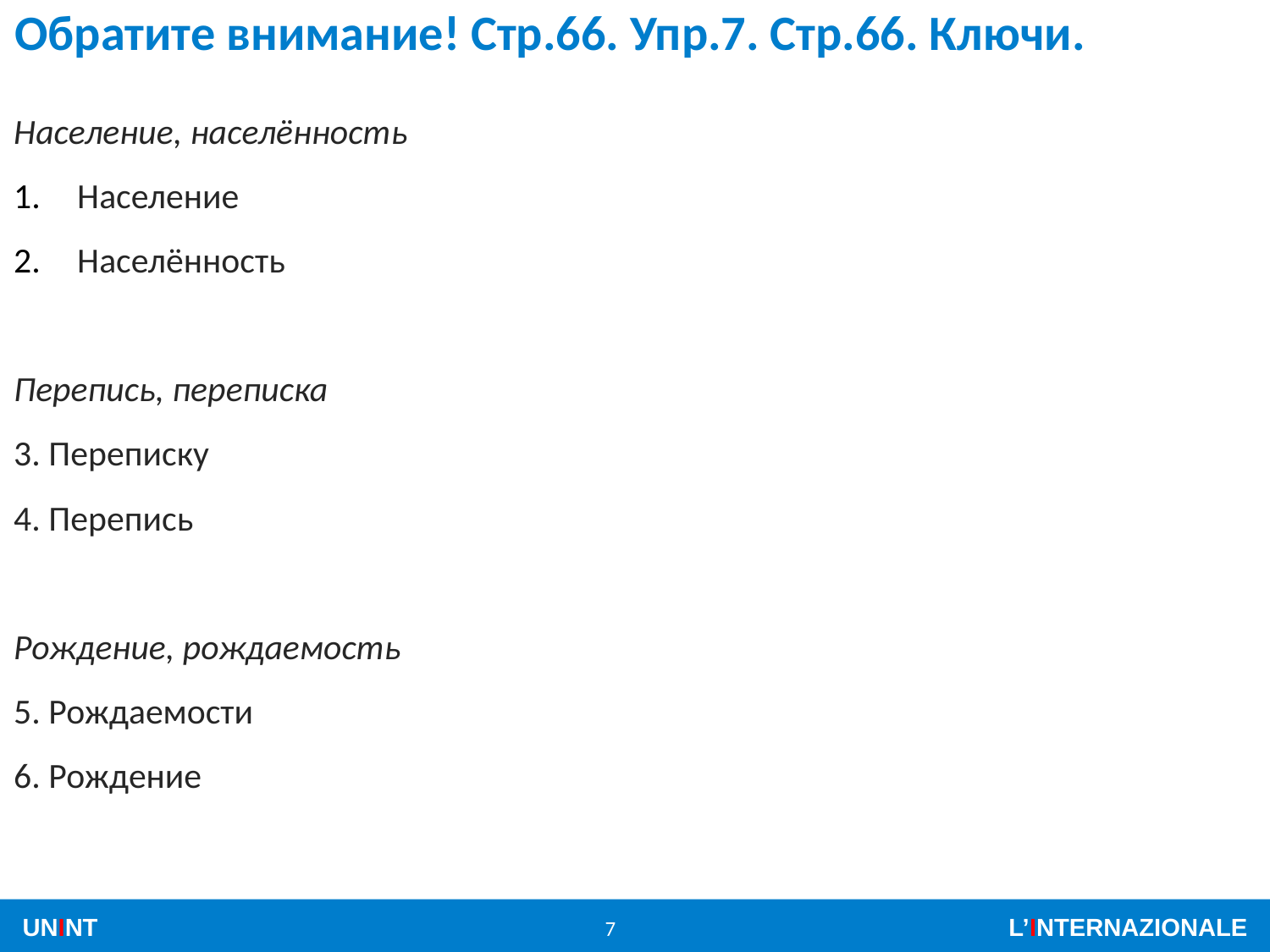

# Обратите внимание! Стр.66. Упр.7. Стр.66. Ключи.
Население, населённость
Население
Населённость

Перепись, переписка
3. Переписку
4. Перепись

Рождение, рождаемость
5. Рождаемости
6. Рождение
7